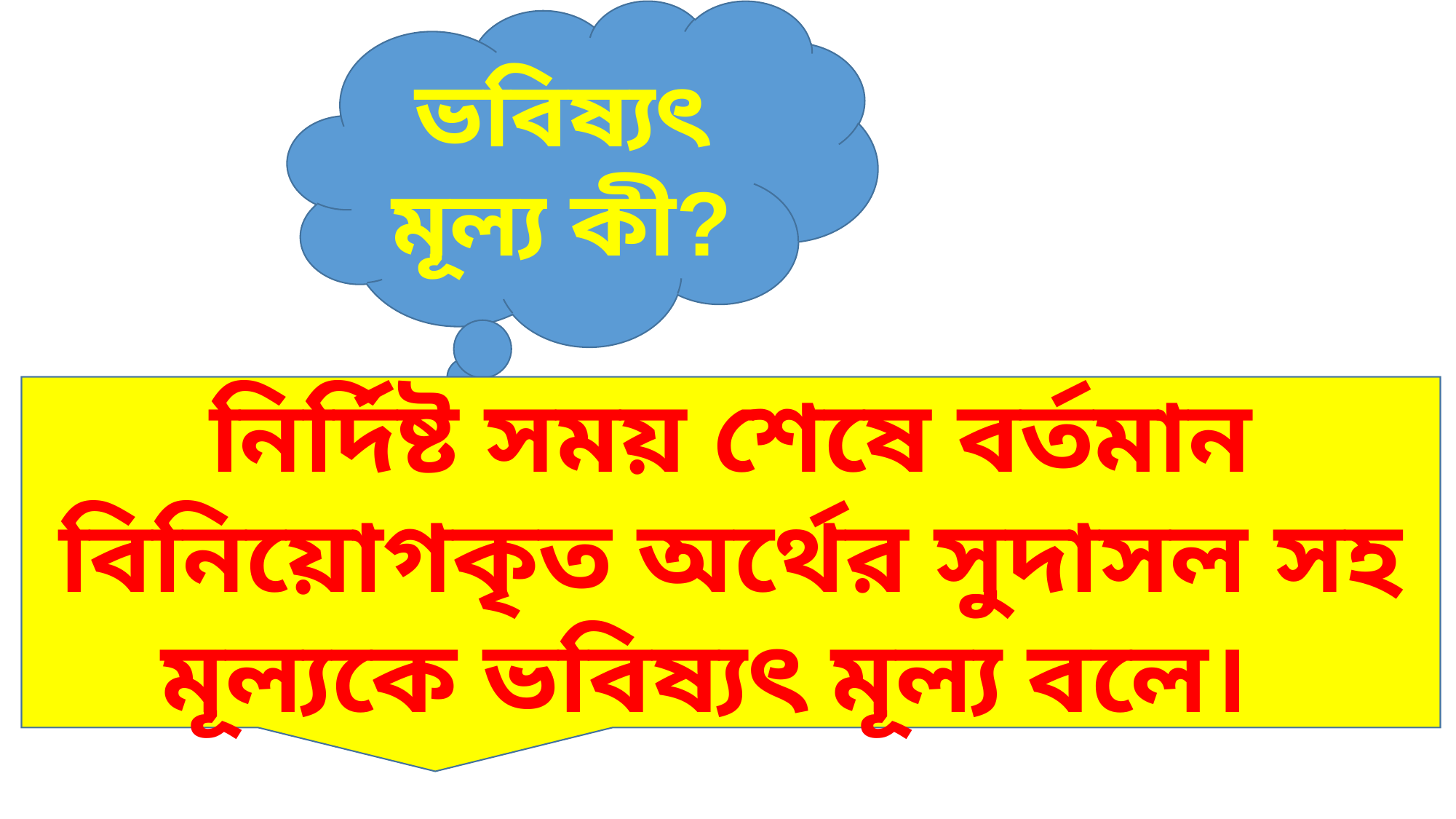

ভবিষ্যৎ মূল্য কী?
নির্দিষ্ট সময় শেষে বর্তমান বিনিয়োগকৃত অর্থের সুদাসল সহ মূল্যকে ভবিষ্যৎ মূল্য বলে।